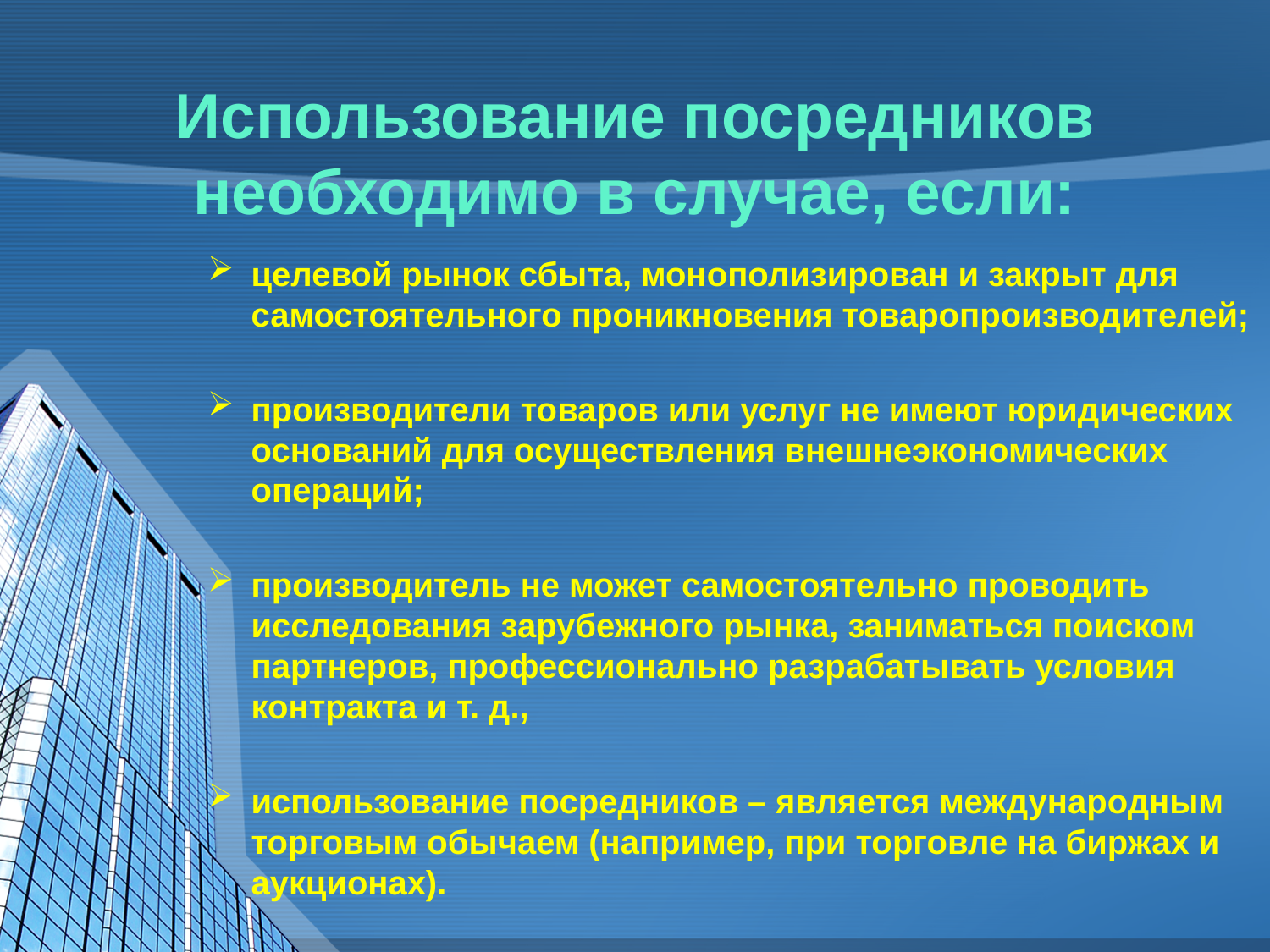

# Использование посредников необходимо в случае, если:
целевой рынок сбыта, монополизирован и закрыт для самостоятельного проникновения товаропроизводителей;

производители товаров или услуг не имеют юридических оснований для осуществления внешнеэкономических операций;

производитель не может самостоятельно проводить исследования зарубежного рынка, заниматься поиском партнеров, профессионально разрабатывать условия контракта и т. д.,

использование посредников – является международным торговым обычаем (например, при торговле на биржах и аукционах).